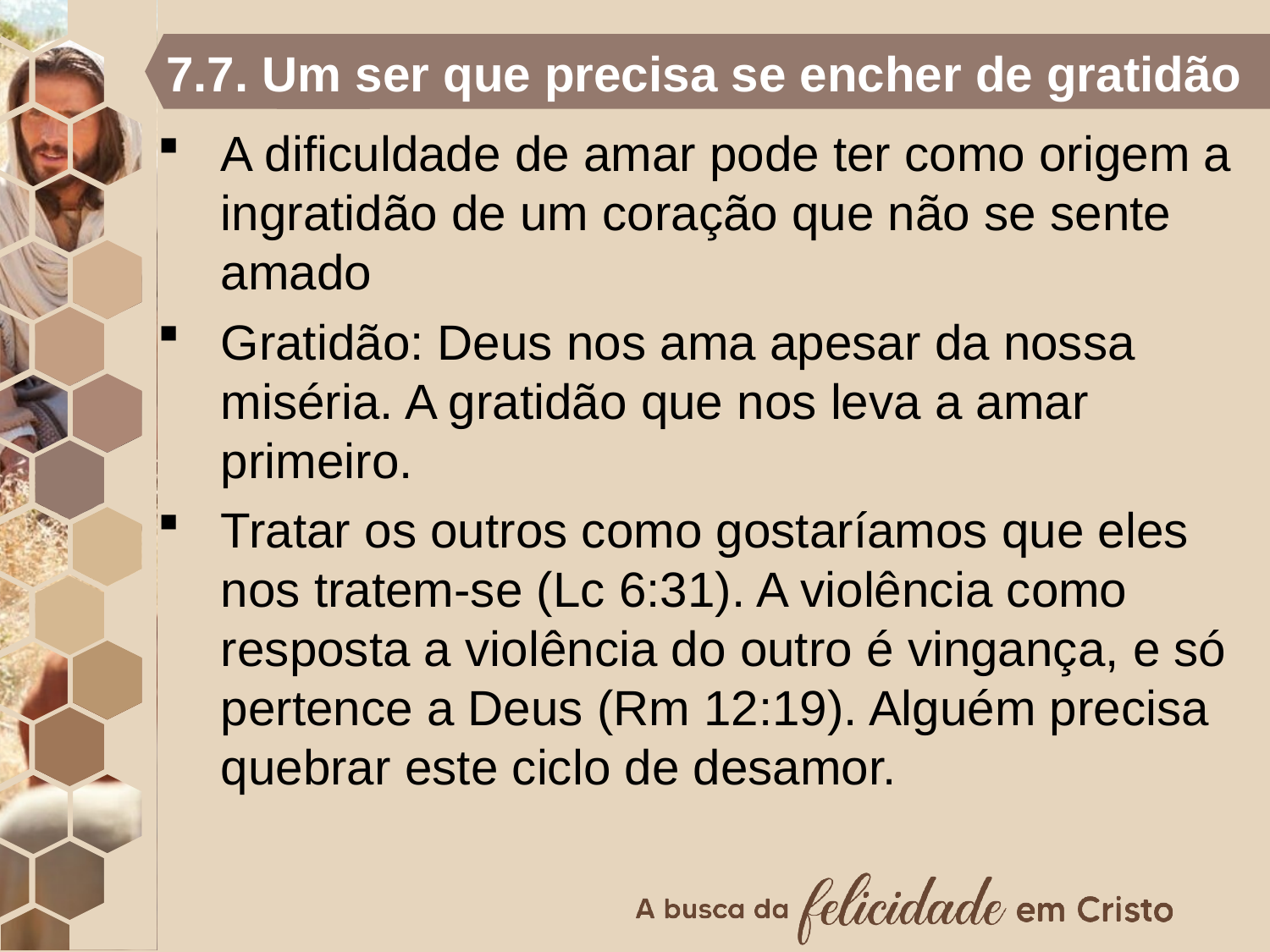

7.7. Um ser que precisa se encher de gratidão
A dificuldade de amar pode ter como origem a ingratidão de um coração que não se sente amado
Gratidão: Deus nos ama apesar da nossa miséria. A gratidão que nos leva a amar primeiro.
Tratar os outros como gostaríamos que eles nos tratem-se (Lc 6:31). A violência como resposta a violência do outro é vingança, e só pertence a Deus (Rm 12:19). Alguém precisa quebrar este ciclo de desamor.